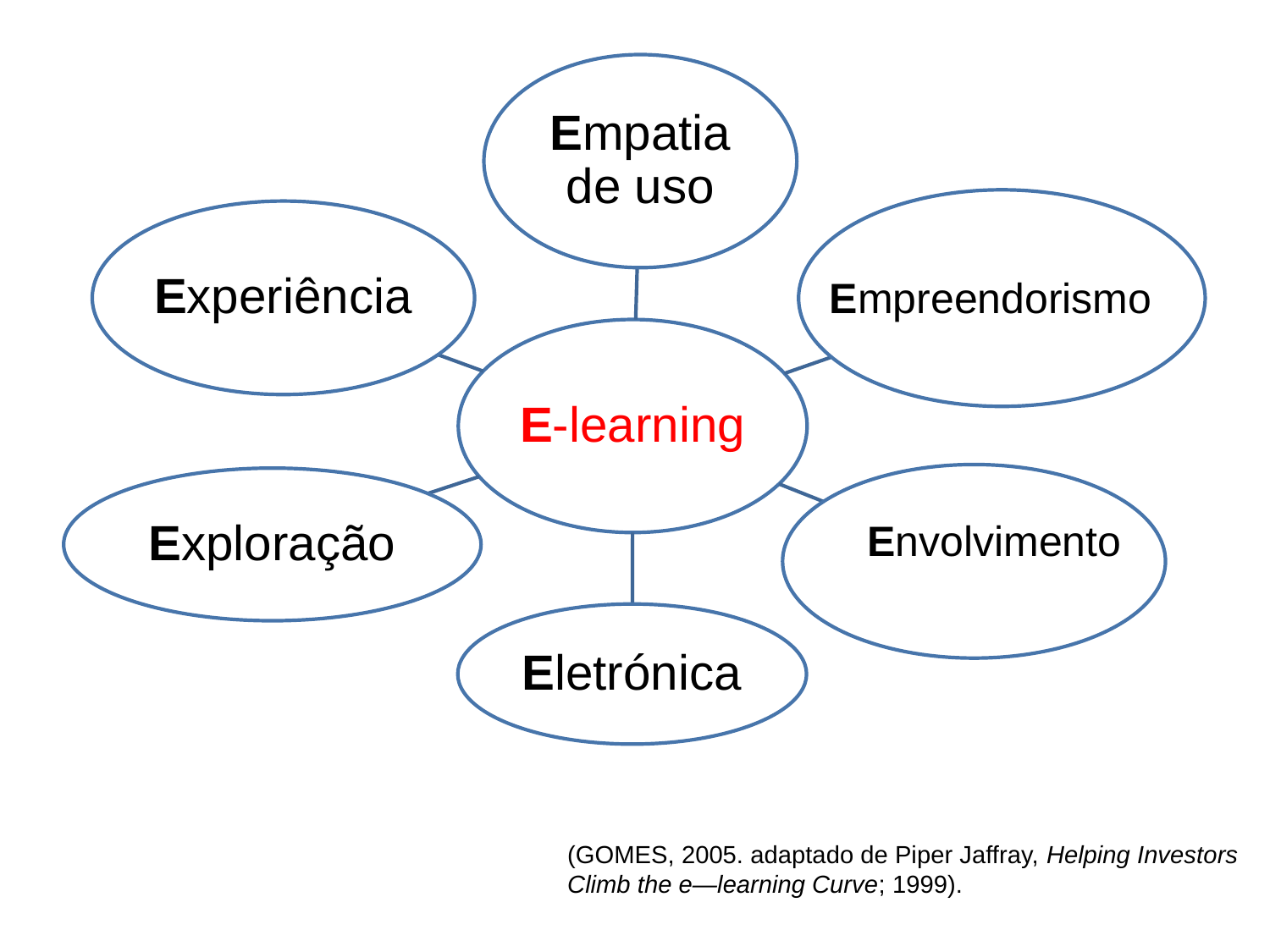

E-learning

Empatia de uso

Eletrónica

Exploração

Experiência
Empreendorismo
Envolvimento
(GOMES, 2005. adaptado de Piper Jaffray, Helping Investors Climb the e—learning Curve; 1999).